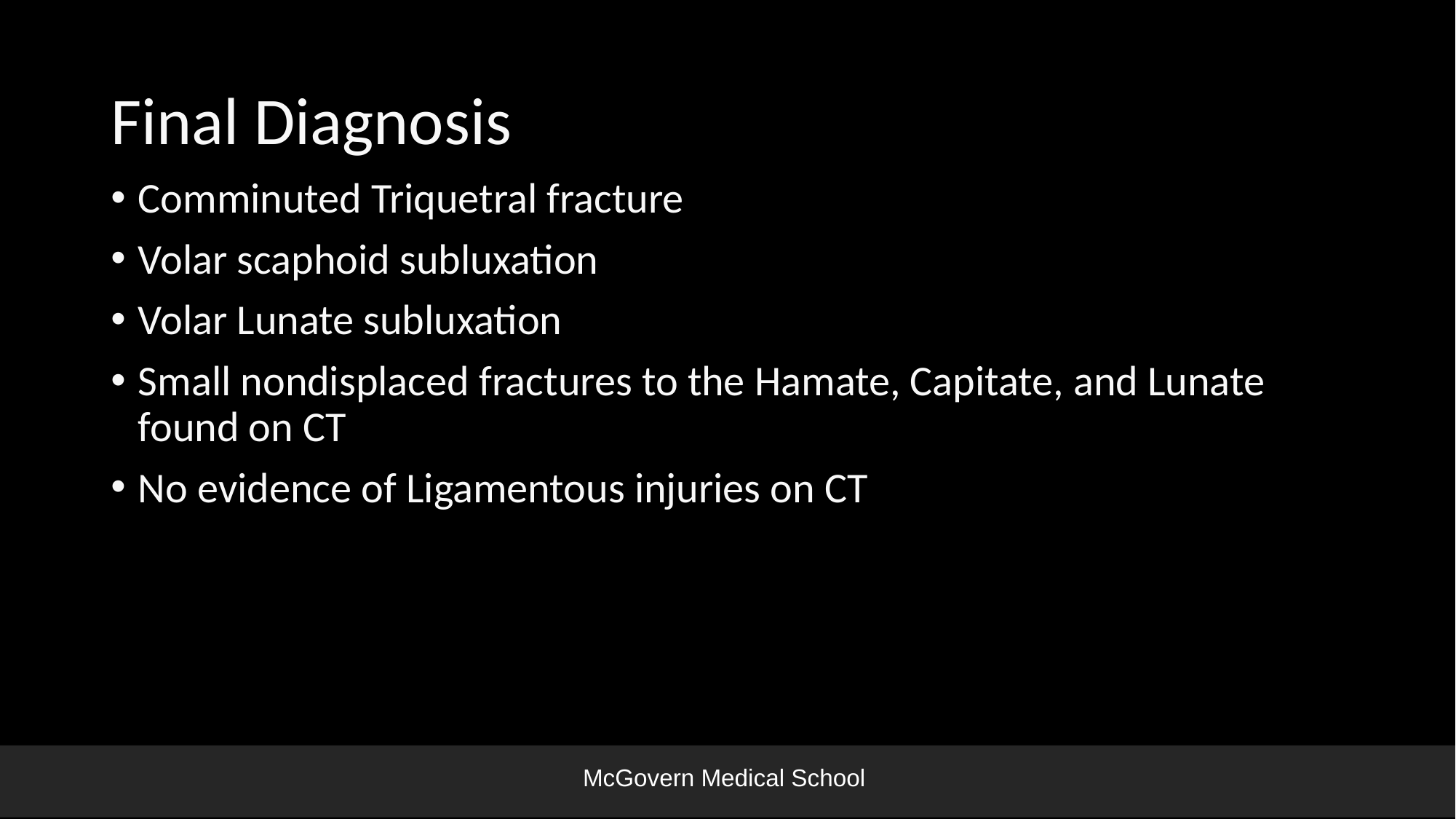

# Final Diagnosis
Comminuted Triquetral fracture
Volar scaphoid subluxation
Volar Lunate subluxation
Small nondisplaced fractures to the Hamate, Capitate, and Lunate found on CT
No evidence of Ligamentous injuries on CT